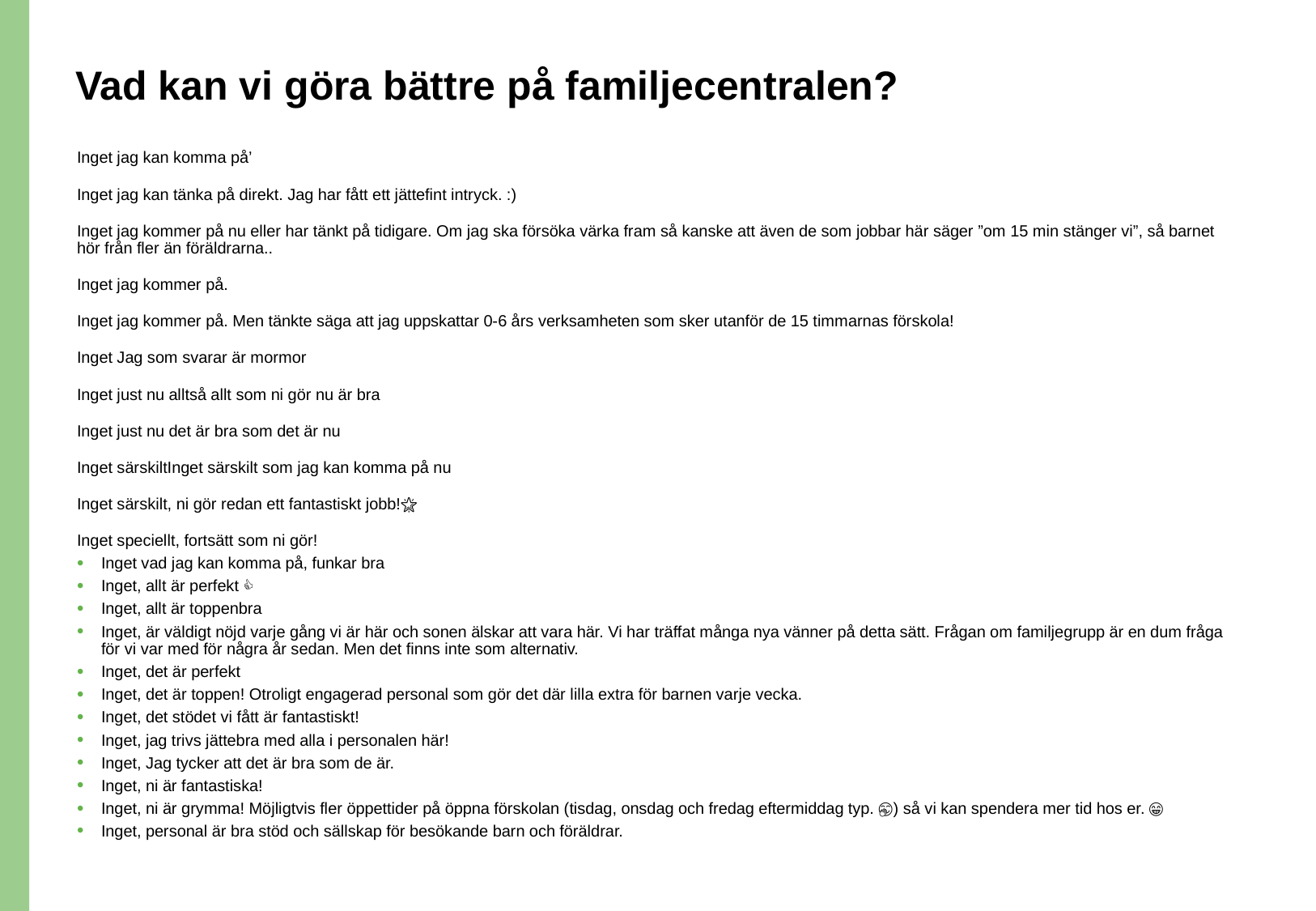

# Vad kan vi göra bättre på familjecentralen?
Inget jag kan komma på’
Inget jag kan tänka på direkt. Jag har fått ett jättefint intryck. :)
Inget jag kommer på nu eller har tänkt på tidigare. Om jag ska försöka värka fram så kanske att även de som jobbar här säger ”om 15 min stänger vi”, så barnet hör från fler än föräldrarna..
Inget jag kommer på.
Inget jag kommer på. Men tänkte säga att jag uppskattar 0-6 års verksamheten som sker utanför de 15 timmarnas förskola!
Inget Jag som svarar är mormor
Inget just nu alltså allt som ni gör nu är bra
Inget just nu det är bra som det är nu
Inget särskiltInget särskilt som jag kan komma på nu
Inget särskilt, ni gör redan ett fantastiskt jobb!🌟
Inget speciellt, fortsätt som ni gör!
Inget vad jag kan komma på, funkar bra
Inget, allt är perfekt 👍
Inget, allt är toppenbra
Inget, är väldigt nöjd varje gång vi är här och sonen älskar att vara här. Vi har träffat många nya vänner på detta sätt. Frågan om familjegrupp är en dum fråga för vi var med för några år sedan. Men det finns inte som alternativ.
Inget, det är perfekt
Inget, det är toppen! Otroligt engagerad personal som gör det där lilla extra för barnen varje vecka.
Inget, det stödet vi fått är fantastiskt!
Inget, jag trivs jättebra med alla i personalen här!
Inget, Jag tycker att det är bra som de är.
Inget, ni är fantastiska!
Inget, ni är grymma! Möjligtvis fler öppettider på öppna förskolan (tisdag, onsdag och fredag eftermiddag typ. 🤭) så vi kan spendera mer tid hos er. 😁
Inget, personal är bra stöd och sällskap för besökande barn och föräldrar.